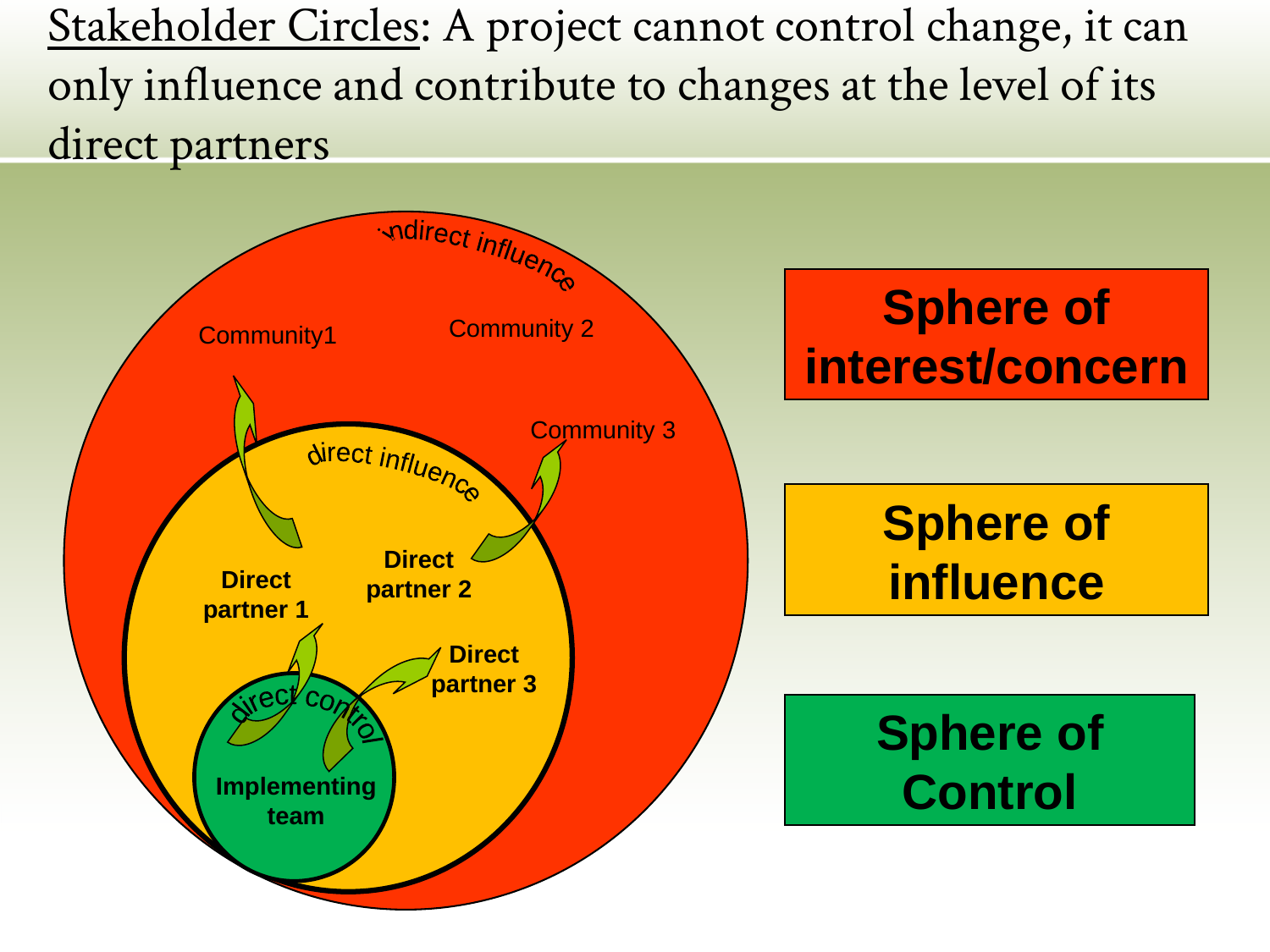

# Stakeholder Circles: A project cannot control change, it can only influence and contribute to changes at the level of its direct partners

indirect influence
Sphere of interest/concern
Community 2
Community1
Community 3

direct influence
Sphere of influence

Direct partner 2
Direct partner 1
Direct partner 3

direct control
Sphere of Control
Implementing team